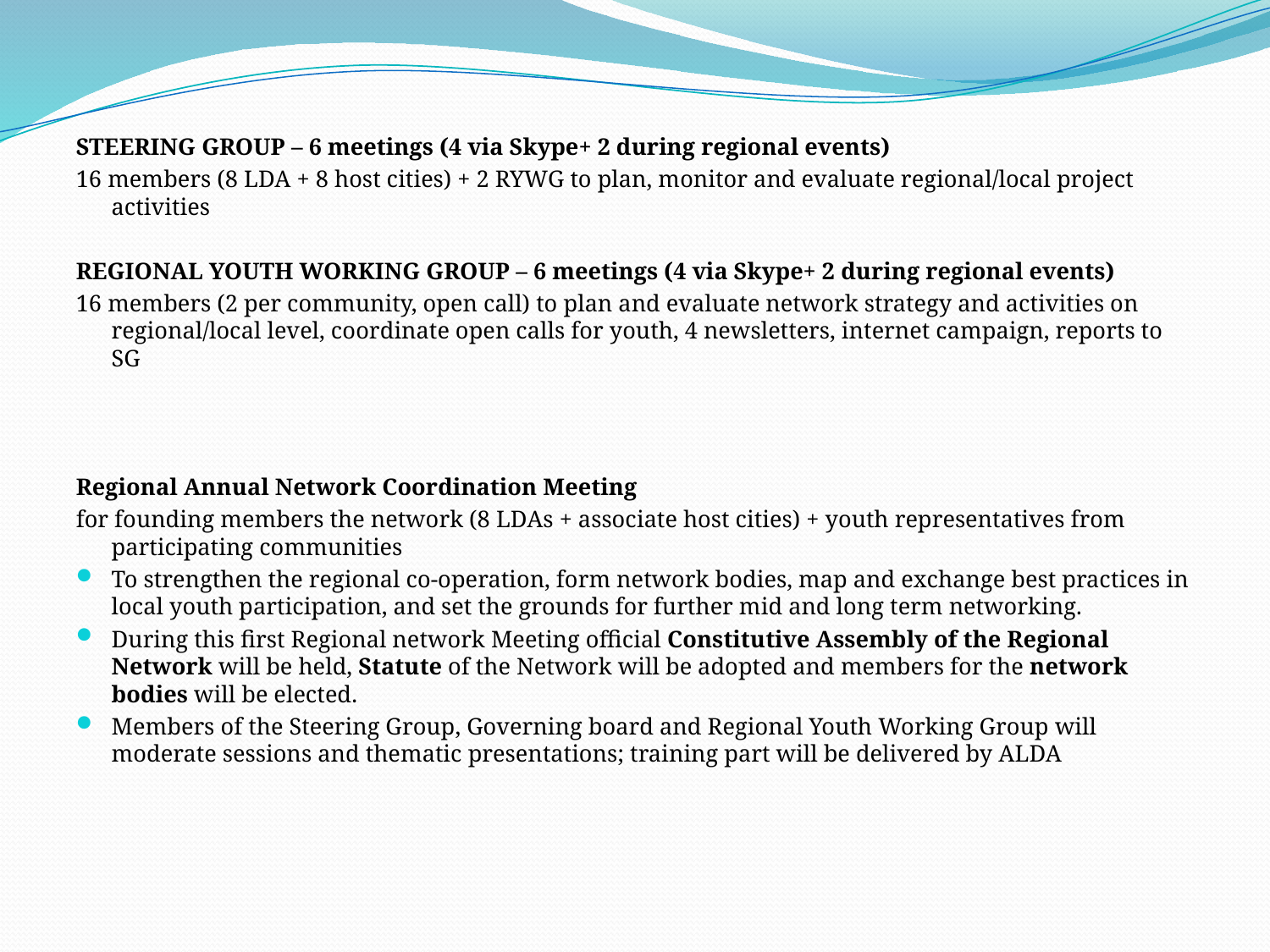

STEERING GROUP – 6 meetings (4 via Skype+ 2 during regional events)
16 members (8 LDA + 8 host cities) + 2 RYWG to plan, monitor and evaluate regional/local project activities

REGIONAL YOUTH WORKING GROUP – 6 meetings (4 via Skype+ 2 during regional events)
16 members (2 per community, open call) to plan and evaluate network strategy and activities on regional/local level, coordinate open calls for youth, 4 newsletters, internet campaign, reports to SG

Regional Annual Network Coordination Meeting
for founding members the network (8 LDAs + associate host cities) + youth representatives from participating communities
To strengthen the regional co-operation, form network bodies, map and exchange best practices in local youth participation, and set the grounds for further mid and long term networking.
During this first Regional network Meeting official Constitutive Assembly of the Regional Network will be held, Statute of the Network will be adopted and members for the network bodies will be elected.
Members of the Steering Group, Governing board and Regional Youth Working Group will moderate sessions and thematic presentations; training part will be delivered by ALDA